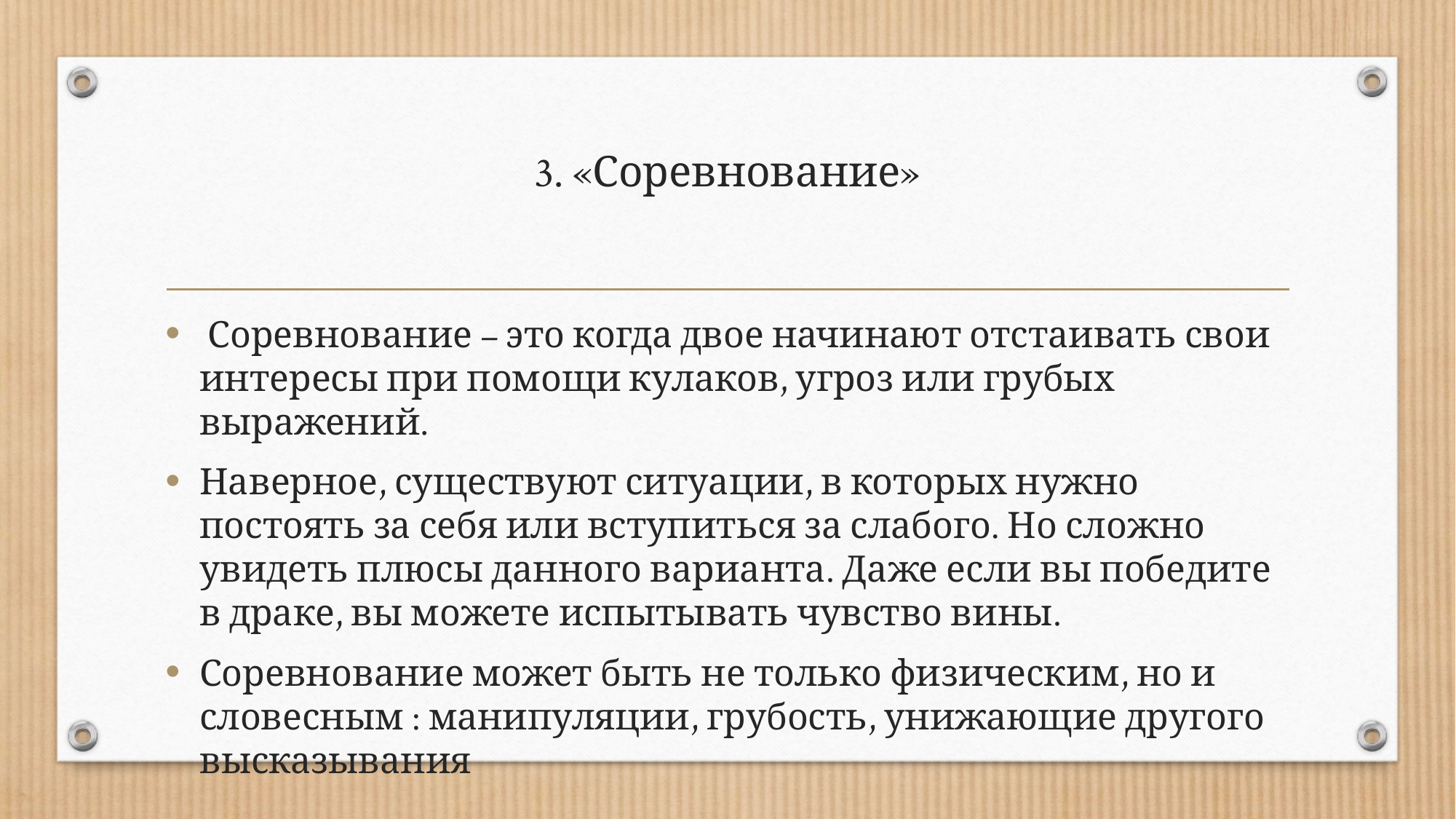

# 3. «Соревнование»
 Соревнование – это когда двое начинают отстаивать свои интересы при помощи кулаков, угроз или грубых выражений.
Наверное, существуют ситуации, в которых нужно постоять за себя или вступиться за слабого. Но сложно увидеть плюсы данного варианта. Даже если вы победите в драке, вы можете испытывать чувство вины.
Соревнование может быть не только физическим, но и словесным : манипуляции, грубость, унижающие другого высказывания